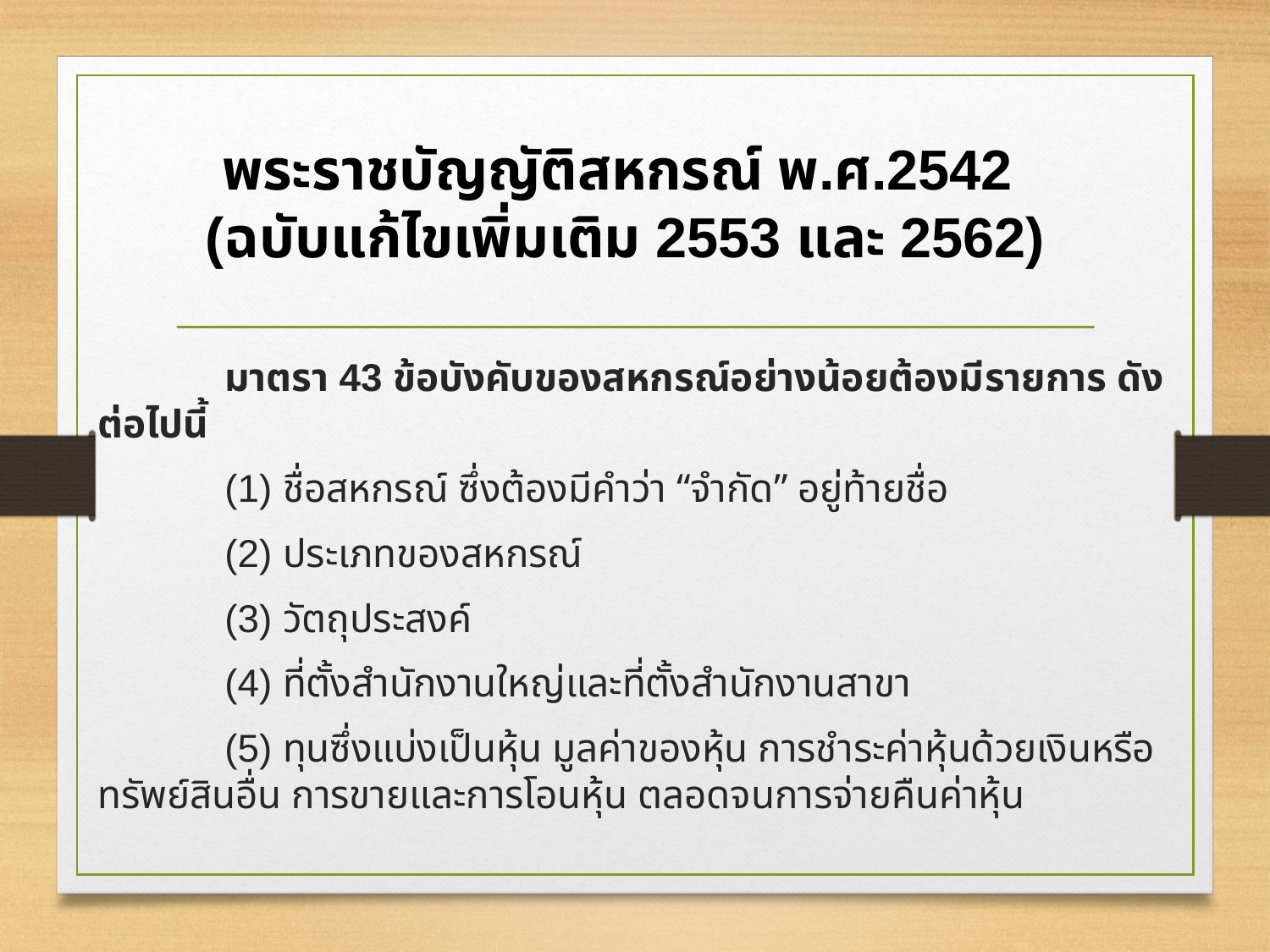

พระราชบัญญัติสหกรณ์ พ.ศ.2542
(ฉบับแก้ไขเพิ่มเติม 2553 และ 2562)
	มาตรา 43 ข้อบังคับของสหกรณ์อย่างน้อยต้องมีรายการ ดังต่อไปนี้
	(1) ชื่อสหกรณ์ ซึ่งต้องมีคำว่า “จำกัด” อยู่ท้ายชื่อ
	(2) ประเภทของสหกรณ์
	(3) วัตถุประสงค์
	(4) ที่ตั้งสำนักงานใหญ่และที่ตั้งสำนักงานสาขา
	(5) ทุนซึ่งแบ่งเป็นหุ้น มูลค่าของหุ้น การชำระค่าหุ้นด้วยเงินหรือทรัพย์สินอื่น การขายและการโอนหุ้น ตลอดจนการจ่ายคืนค่าหุ้น